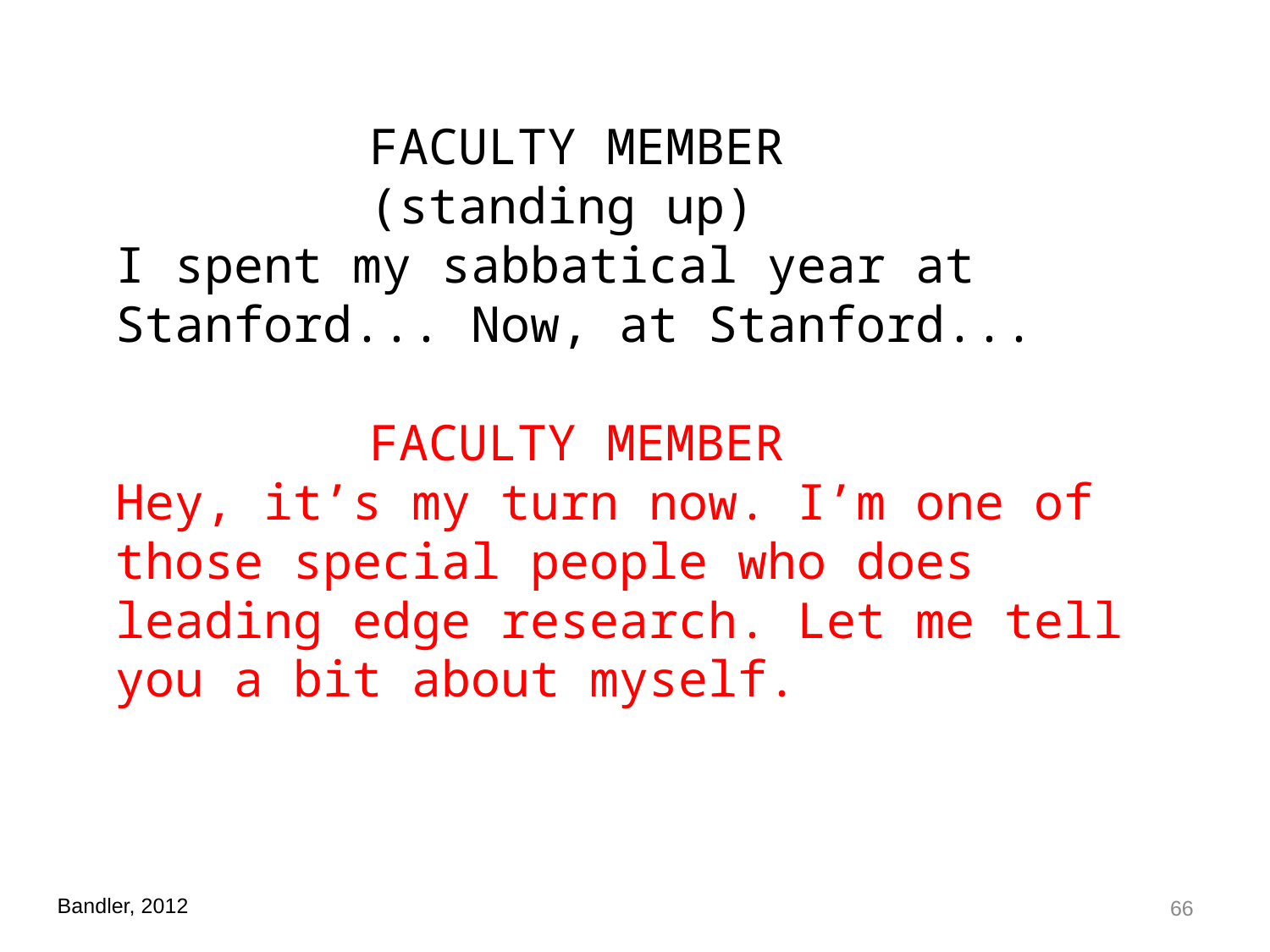

FACULTY MEMBER
		(standing up)
I spent my sabbatical year at Stanford... Now, at Stanford...

		FACULTY MEMBER
Hey, it’s my turn now. I’m one of those special people who does leading edge research. Let me tell you a bit about myself.
66
Bandler, 2012